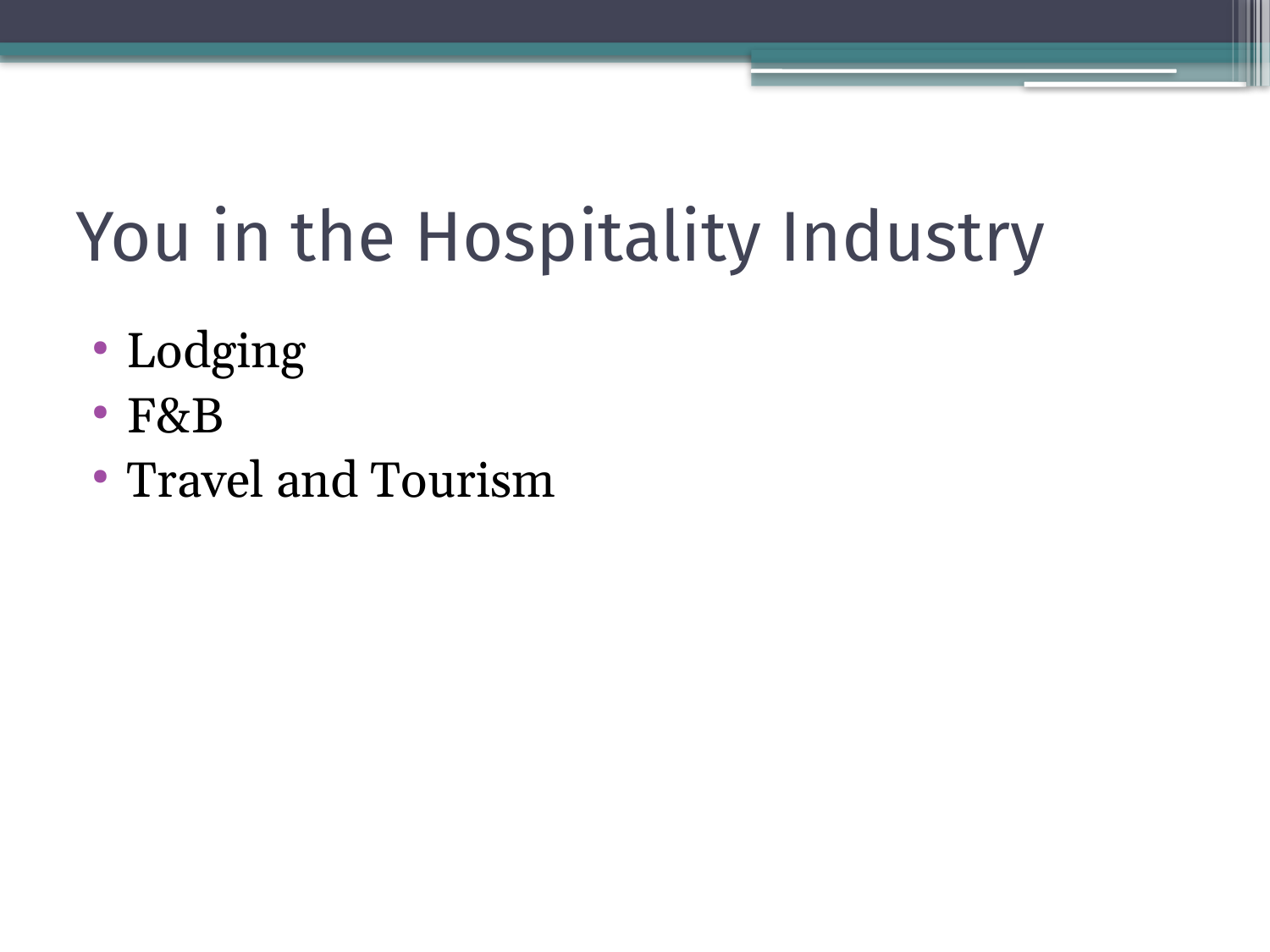

# You in the Hospitality Industry
Lodging
F&B
Travel and Tourism